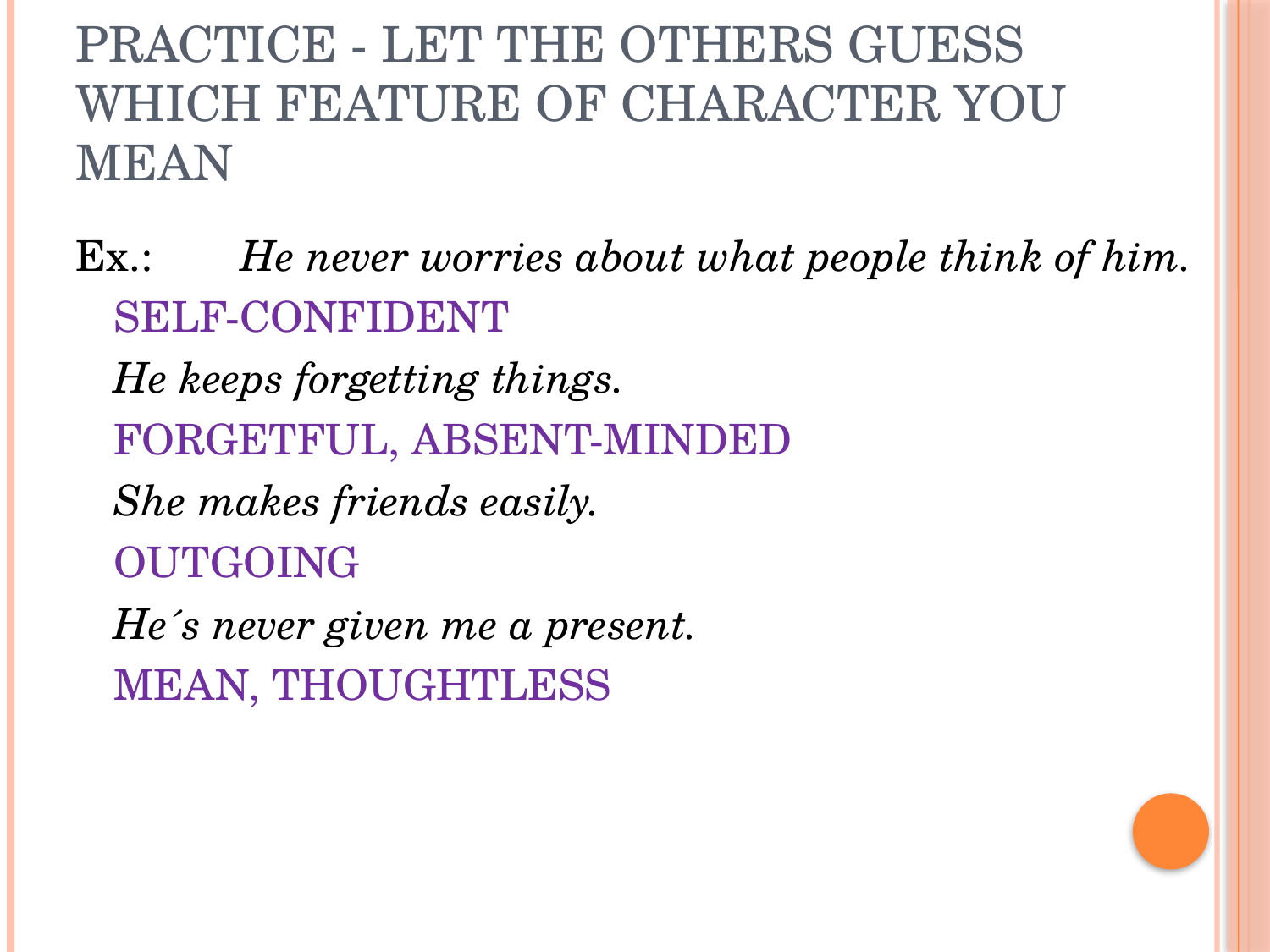

# PRACTICE - LET THE OTHERS GUESS WHICH FEATURE OF CHARACTER YOU MEAN
Ex.:	He never worries about what people think of him.
	SELF-CONFIDENT
	He keeps forgetting things.
	FORGETFUL, ABSENT-MINDED
	She makes friends easily.
	OUTGOING
	He´s never given me a present.
	MEAN, THOUGHTLESS